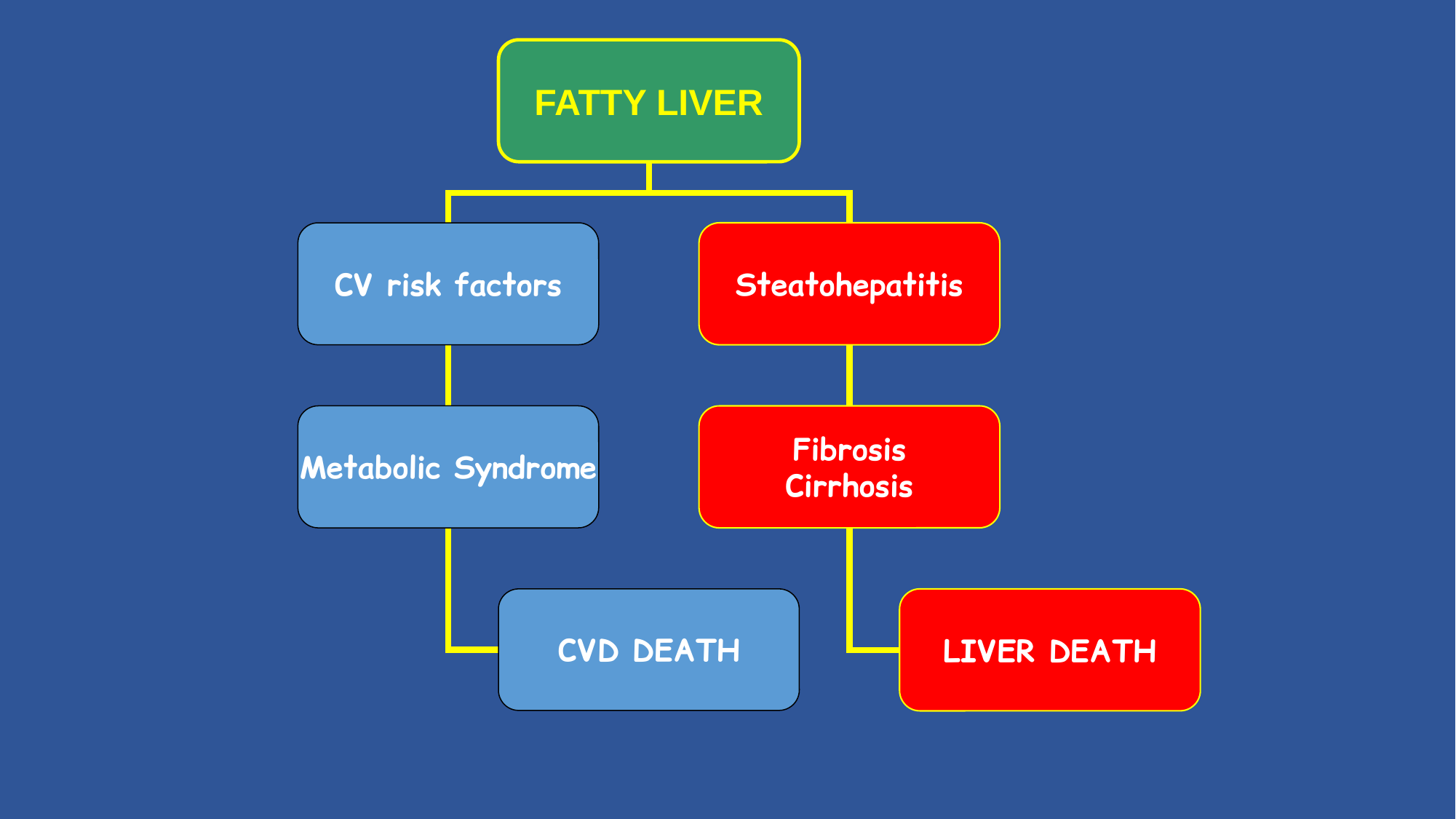

FATTY LIVER
CV risk factors
Steatohepatitis
Metabolic Syndrome
Fibrosis
Cirrhosis
CVD DEATH
LIVER DEATH